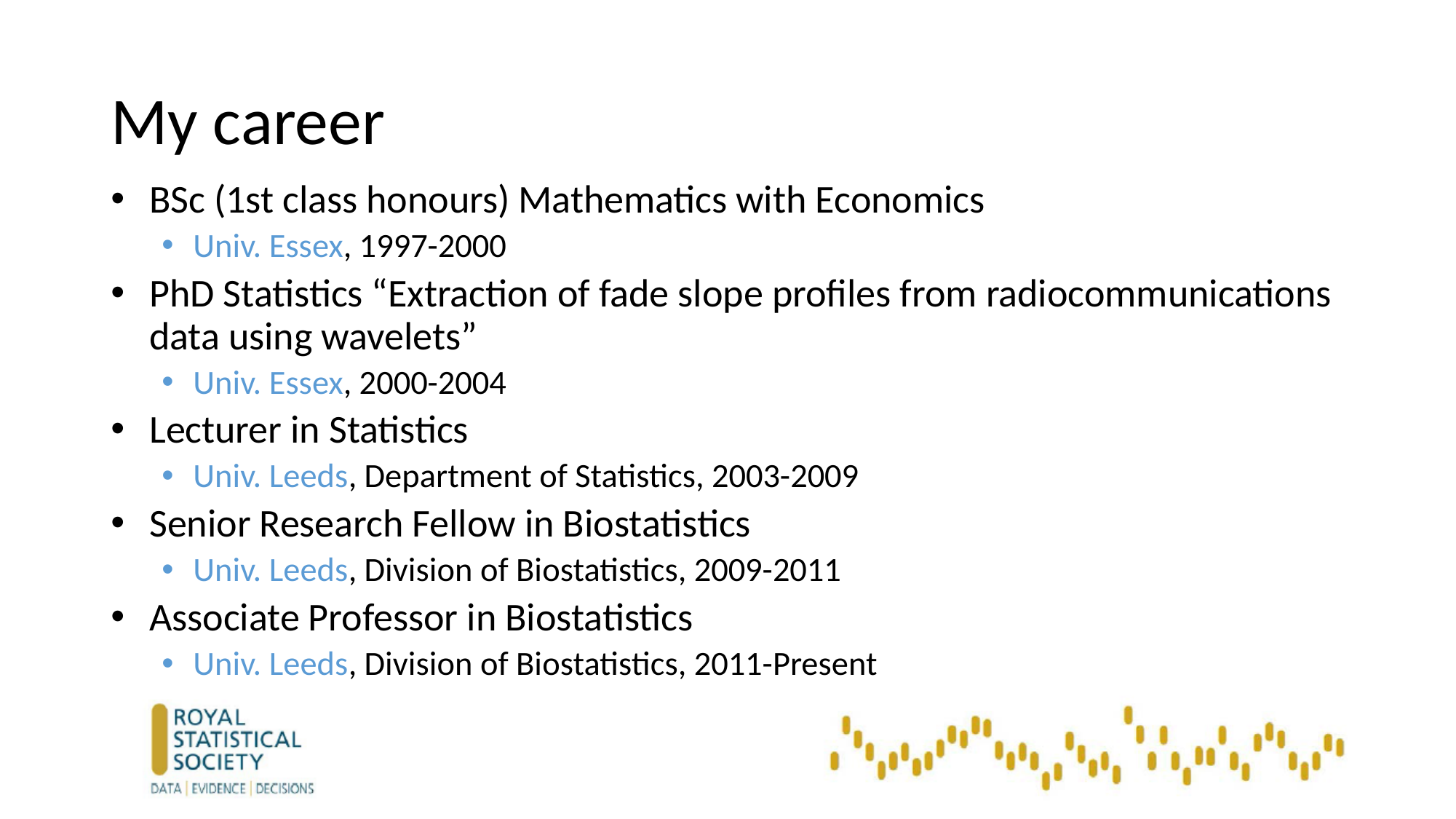

# My career
BSc (1st class honours) Mathematics with Economics
Univ. Essex, 1997-2000
PhD Statistics “Extraction of fade slope profiles from radiocommunications data using wavelets”
Univ. Essex, 2000-2004
Lecturer in Statistics
Univ. Leeds, Department of Statistics, 2003-2009
Senior Research Fellow in Biostatistics
Univ. Leeds, Division of Biostatistics, 2009-2011
Associate Professor in Biostatistics
Univ. Leeds, Division of Biostatistics, 2011-Present